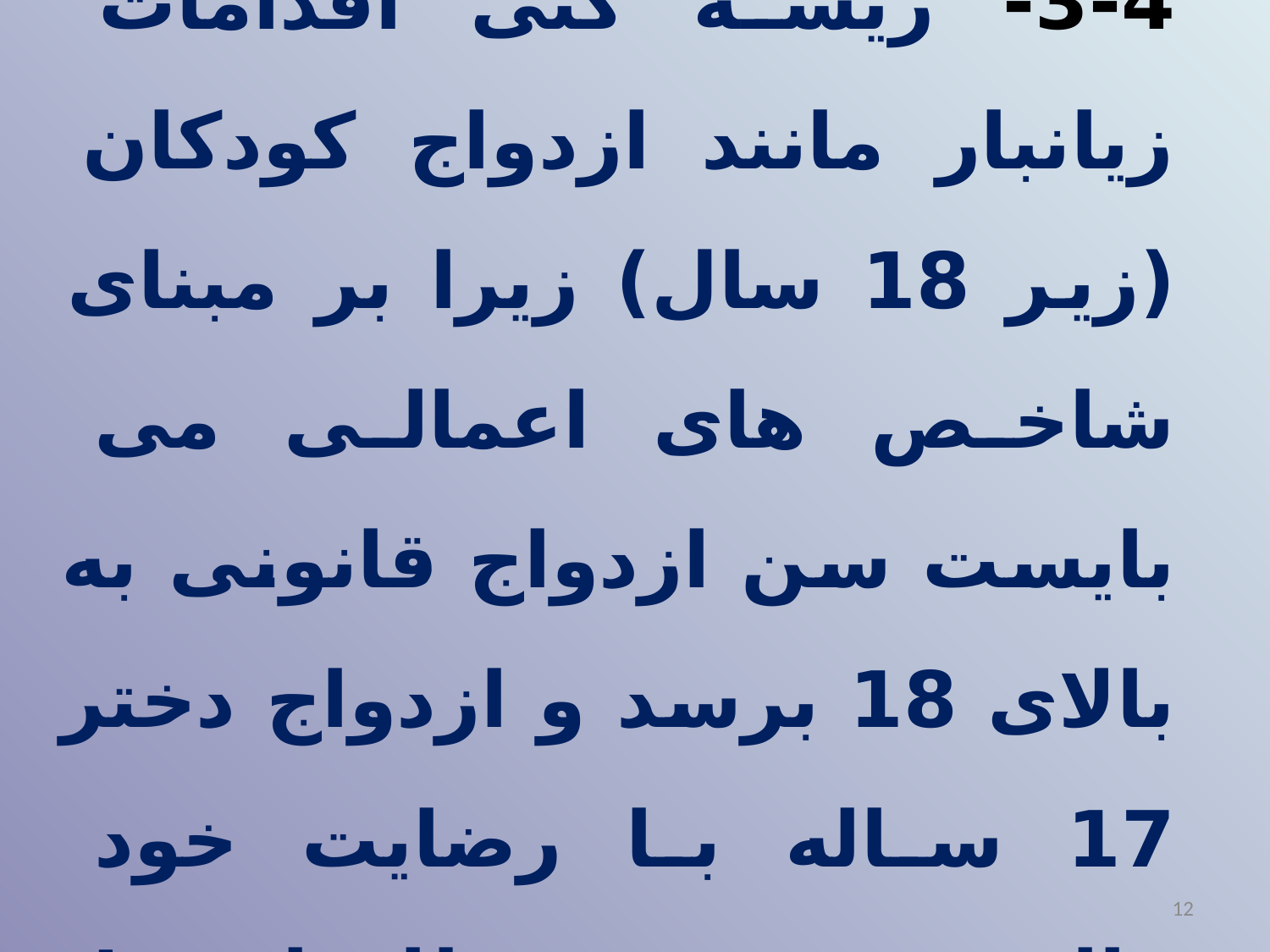

# 3-4- ریشه کنی اقدامات زیانبار مانند ازدواج کودکان (زیر 18 سال) زیرا بر مبنای شاخص های اعمالی می بایست سن ازدواج قانونی به بالای 18 برسد و ازدواج دختر 17 ساله با رضایت خود والدین خشونت و ظلم است!
12